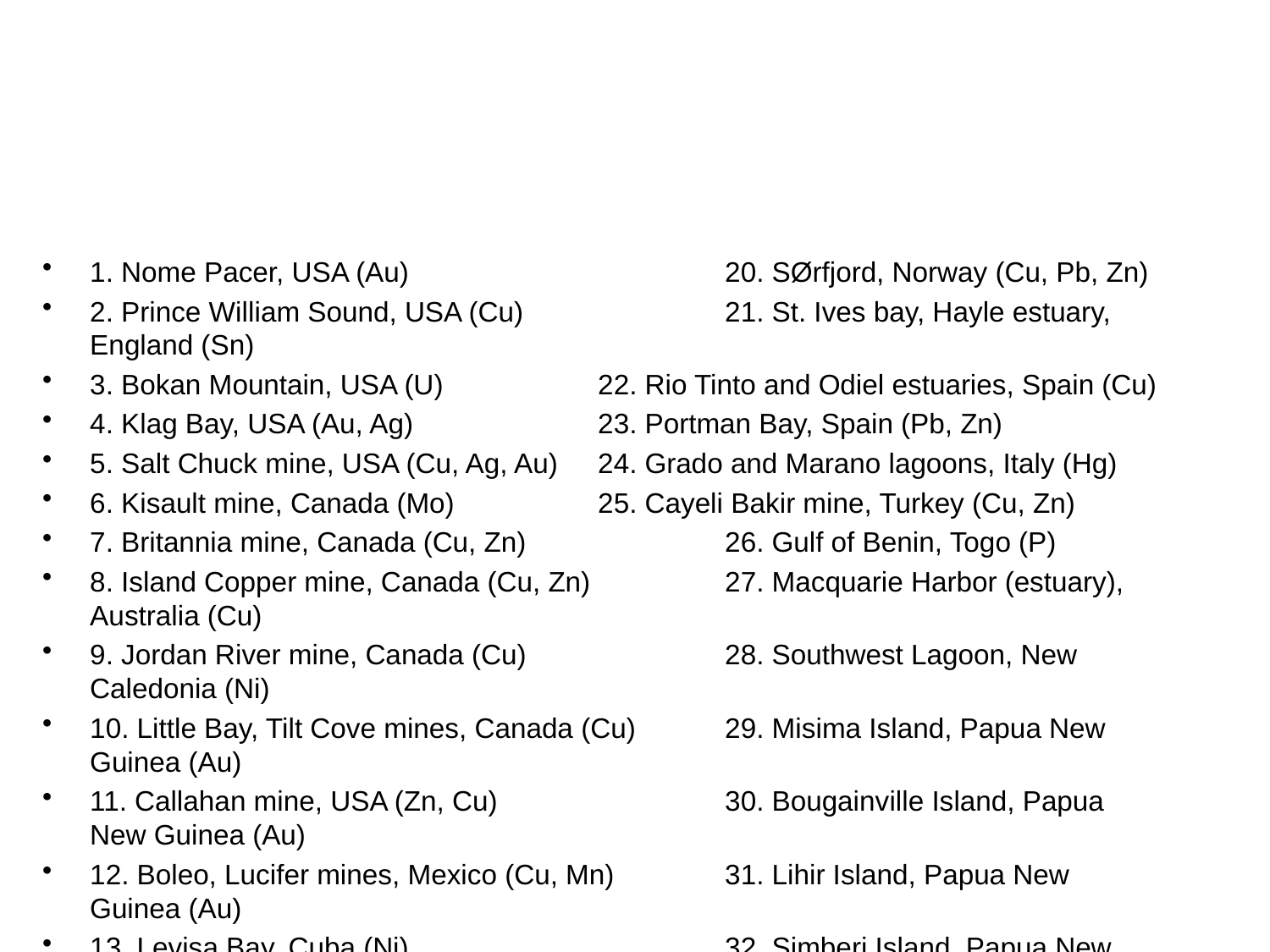

# 1. Nome Pacer, USA (Au) 			20. SØrfjord, Norway (Cu, Pb, Zn)
2. Prince William Sound, USA (Cu) 		21. St. Ives bay, Hayle estuary, England (Sn)
3. Bokan Mountain, USA (U) 		22. Rio Tinto and Odiel estuaries, Spain (Cu)
4. Klag Bay, USA (Au, Ag) 		23. Portman Bay, Spain (Pb, Zn)
5. Salt Chuck mine, USA (Cu, Ag, Au) 	24. Grado and Marano lagoons, Italy (Hg)
6. Kisault mine, Canada (Mo) 		25. Cayeli Bakir mine, Turkey (Cu, Zn)
7. Britannia mine, Canada (Cu, Zn) 		26. Gulf of Benin, Togo (P)
8. Island Copper mine, Canada (Cu, Zn) 	27. Macquarie Harbor (estuary), Australia (Cu)
9. Jordan River mine, Canada (Cu) 		28. Southwest Lagoon, New Caledonia (Ni)
10. Little Bay, Tilt Cove mines, Canada (Cu) 	29. Misima Island, Papua New Guinea (Au)
11. Callahan mine, USA (Zn, Cu) 		30. Bougainville Island, Papua New Guinea (Au)
12. Boleo, Lucifer mines, Mexico (Cu, Mn) 	31. Lihir Island, Papua New Guinea (Au)
13. Levisa Bay, Cuba (Ni) 			32. Simberi Island, Papua New Guinea (Au)
14. Ite Bay, Peru (Cu, Mo) 		33. Ok Tedi mine, Papua New Guinea (Cu, Au)
15. Michilla mine, Chile (Cu) 		34. Grasberg mine, Indonesia (Au, Cu)
16. Ensenada Chapaco, Chile (Fe-oxides) 	35. Buyat Bay, Indonesia (Cu, Au)
17. Chañaral Bay, Chile (Cu) 		36. Benete Bay, Indonesia (Cu, Au)
18. Black Angel mine, Greenland (Zn, Pb) 	37. Atlas mine, Philippines (Cu)
19. Synvaranger mine, Norway (Fe-oxides) 	38. Marinduque Island, Philippines (Cu)